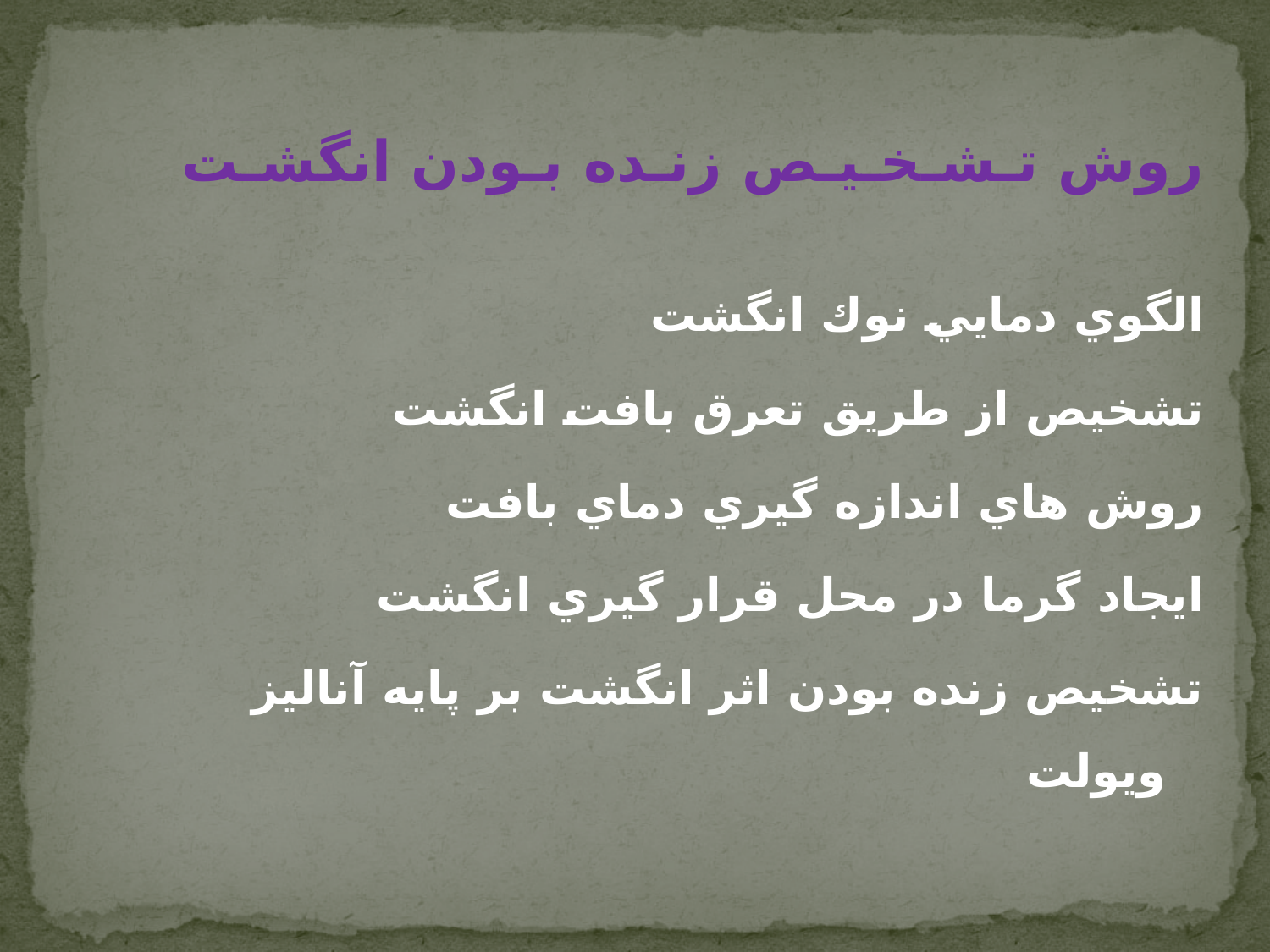

روش تـشـخـيـص زنـده بـودن انگشـت

‌الگوي دمايي نوك انگشت
‌تشخيص از طريق تعرق بافت انگشت
‌روش هاي اندازه گيري دماي بافت
‌ايجاد گرما در محل قرار گيري انگشت
‌تشخيص زنده بودن اثر انگشت بر پايه آناليز ويولت

www.prozhe.com